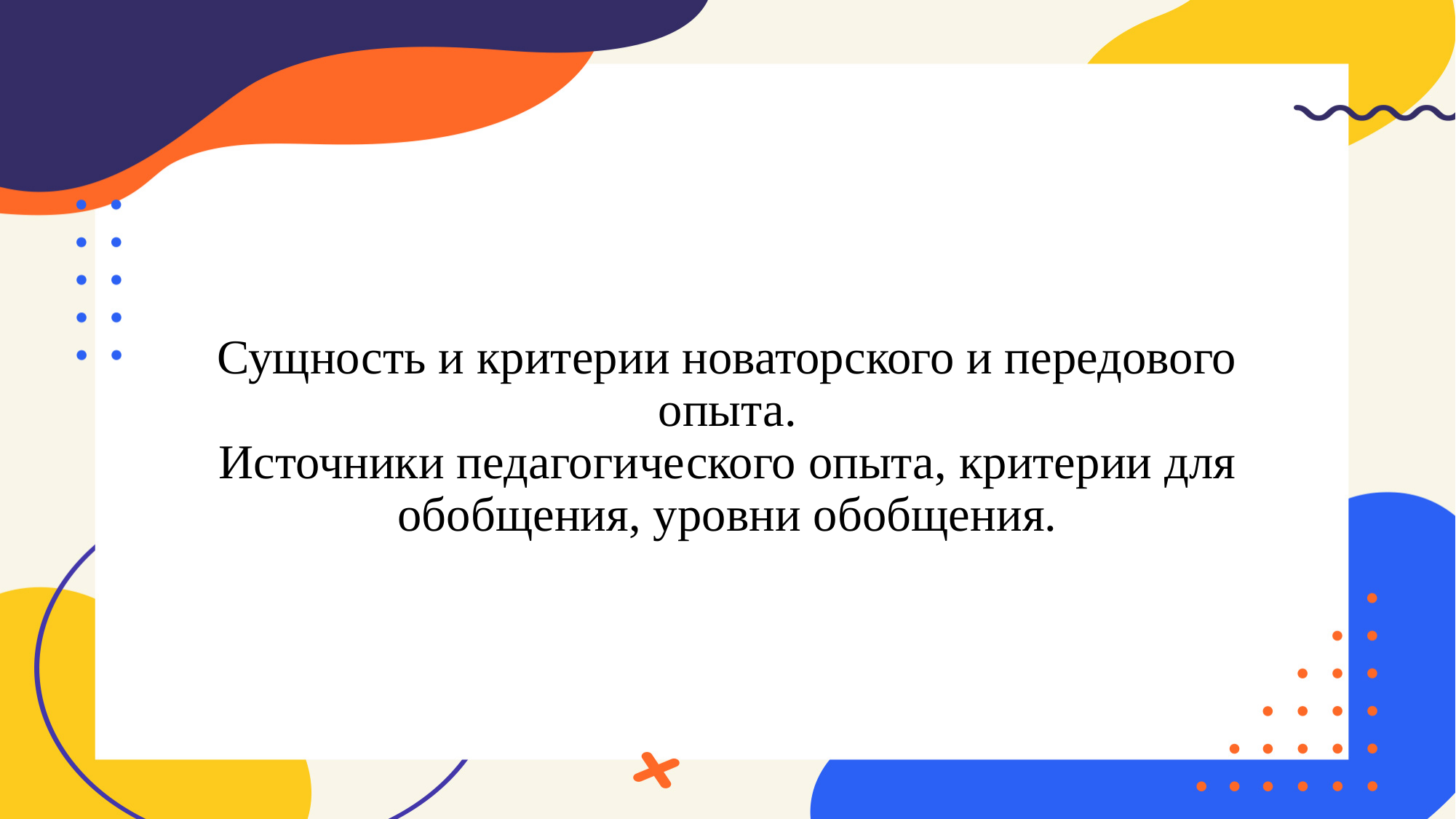

# Сущность и критерии новаторского и передового опыта. Источники педагогического опыта, критерии для обобщения, уровни обобщения.